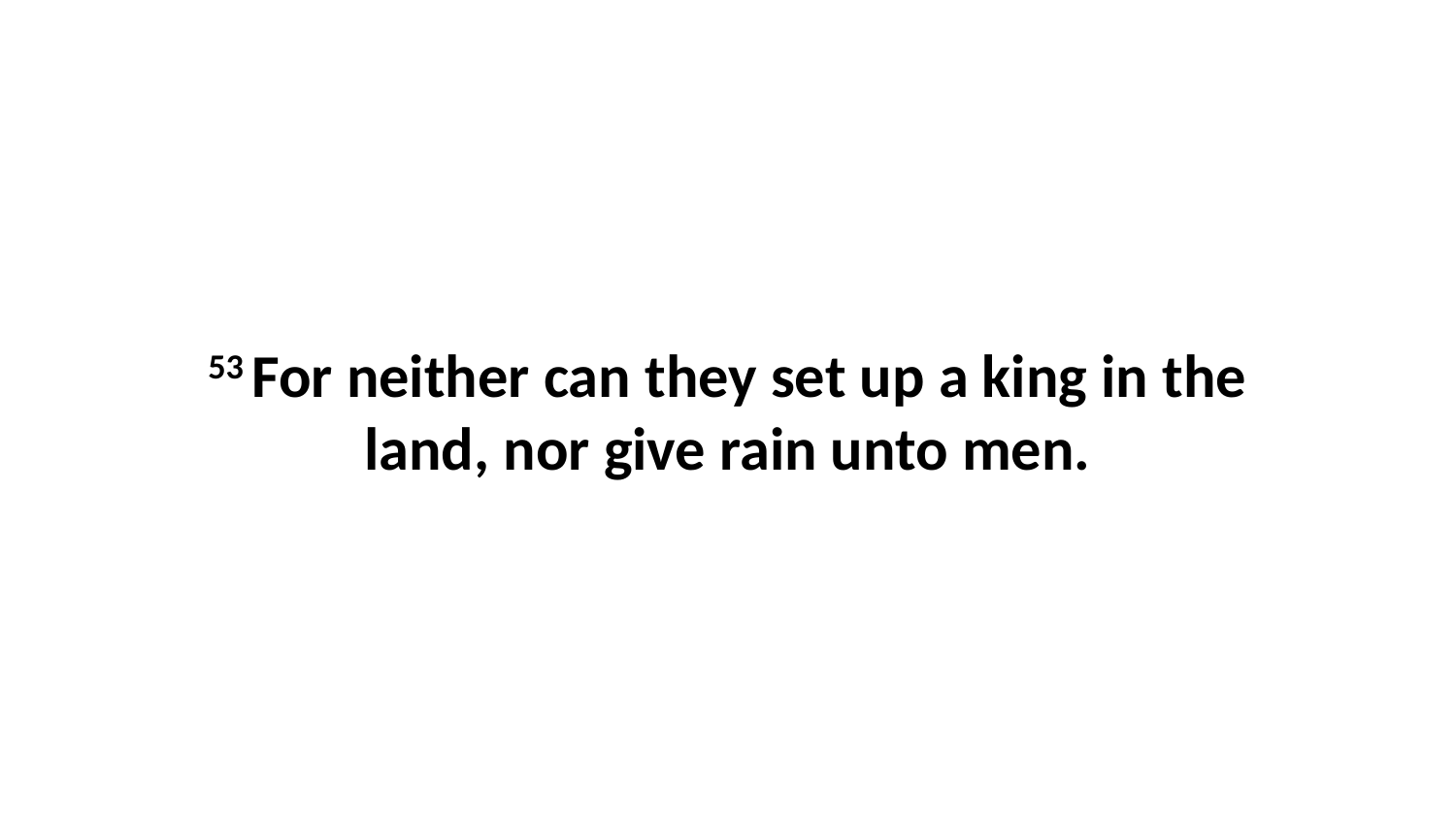

53 For neither can they set up a king in the land, nor give rain unto men.